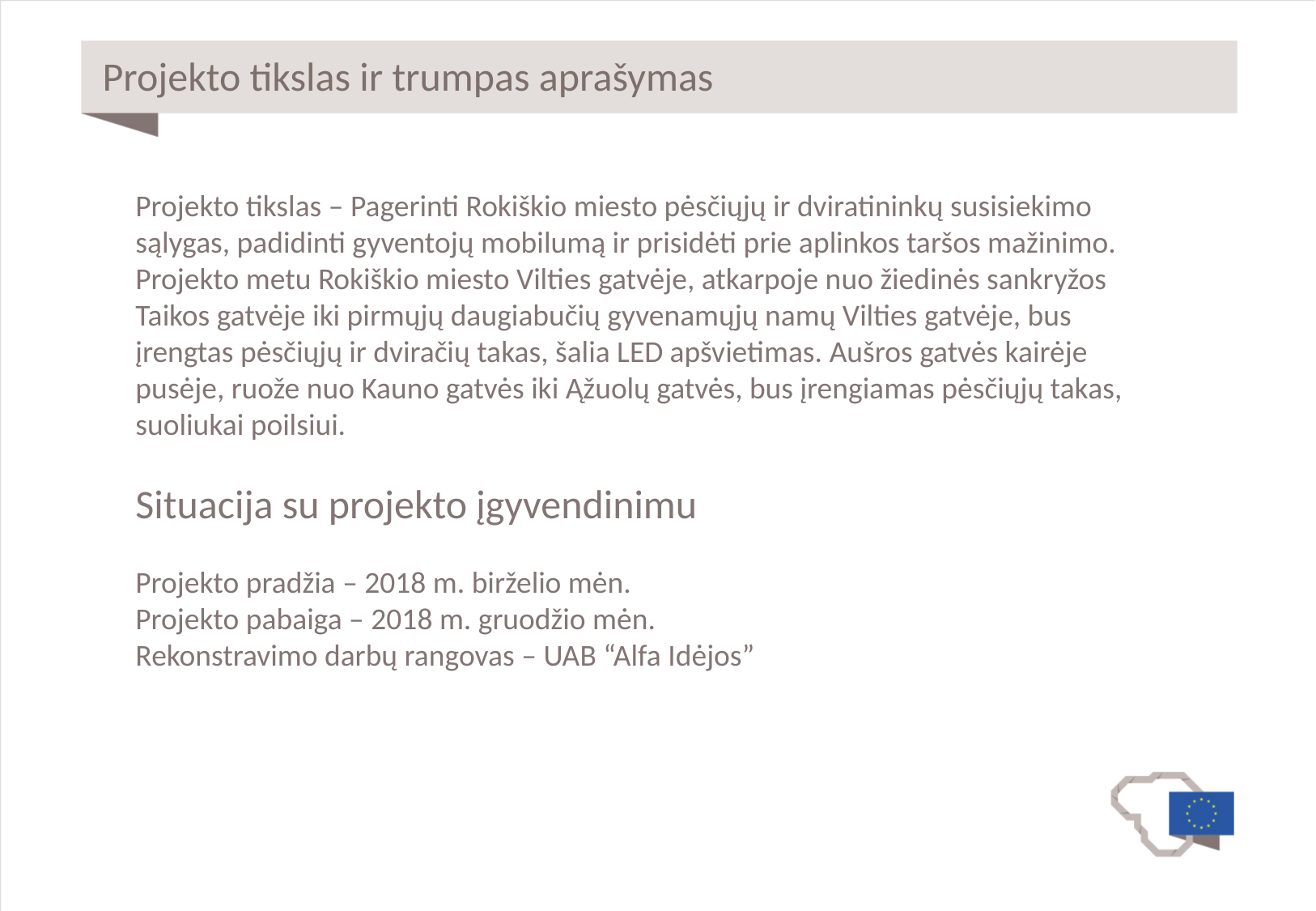

# Projekto tikslas ir trumpas aprašymas
Projekto tikslas – Pagerinti Rokiškio miesto pėsčiųjų ir dviratininkų susisiekimo sąlygas, padidinti gyventojų mobilumą ir prisidėti prie aplinkos taršos mažinimo.
Projekto metu Rokiškio miesto Vilties gatvėje, atkarpoje nuo žiedinės sankryžos Taikos gatvėje iki pirmųjų daugiabučių gyvenamųjų namų Vilties gatvėje, bus įrengtas pėsčiųjų ir dviračių takas, šalia LED apšvietimas. Aušros gatvės kairėje pusėje, ruože nuo Kauno gatvės iki Ąžuolų gatvės, bus įrengiamas pėsčiųjų takas, suoliukai poilsiui.

Situacija su projekto įgyvendinimu

Projekto pradžia – 2018 m. birželio mėn.
Projekto pabaiga – 2018 m. gruodžio mėn.
Rekonstravimo darbų rangovas – UAB “Alfa Idėjos”